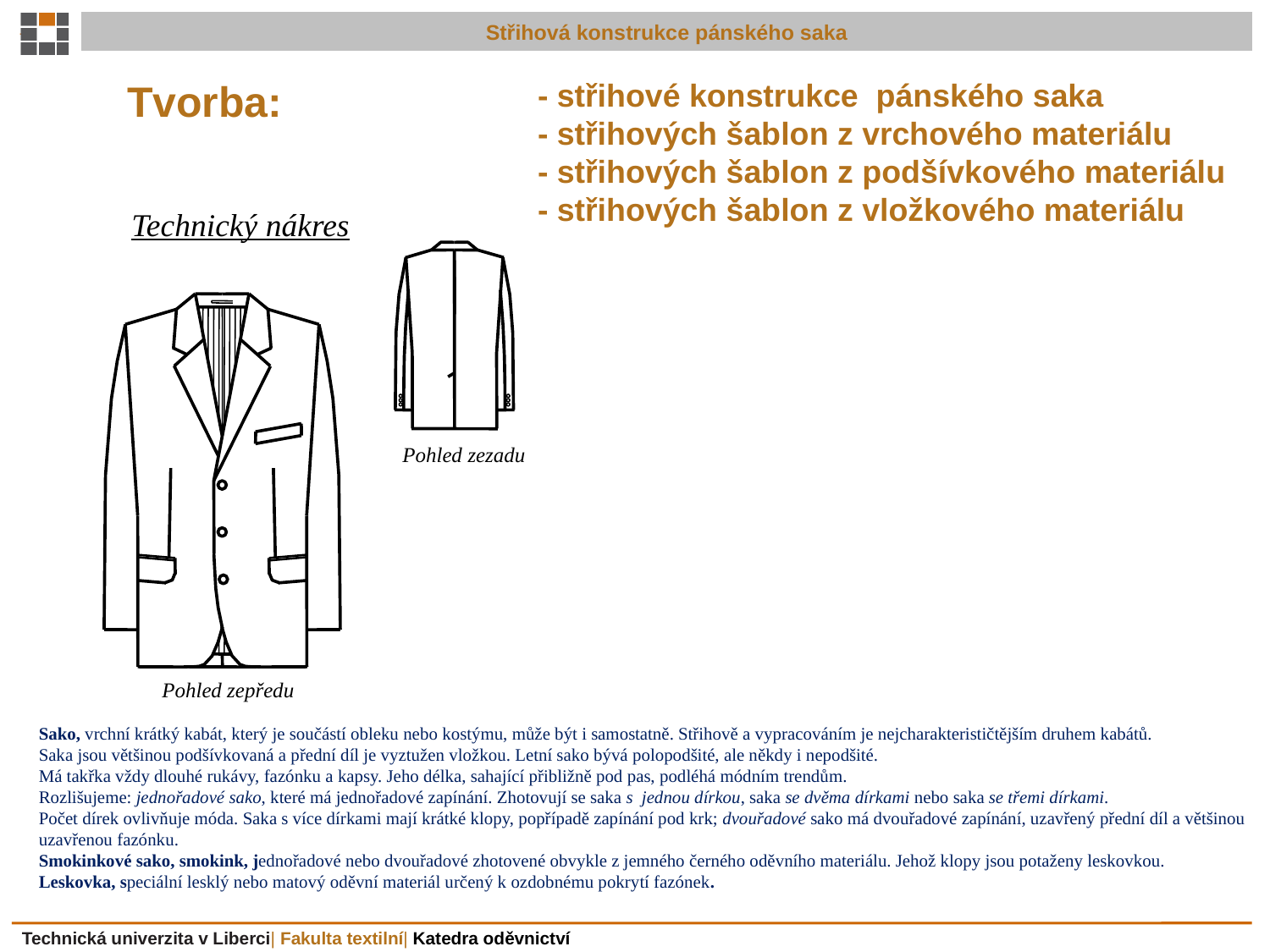

Tvorba:

- střihové konstrukce  pánského saka
- střihových šablon z vrchového materiálu
- střihových šablon z podšívkového materiálu
- střihových šablon z vložkového materiálu

Technický nákres

Pohled zezadu
Pohled zepředu
Sako, vrchní krátký kabát, který je součástí obleku nebo kostýmu, může být i samostatně. Střihově a vypracováním je nejcharakterističtějším druhem kabátů.
Saka jsou většinou podšívkovaná a přední díl je vyztužen vložkou. Letní sako bývá polopodšité, ale někdy i nepodšité.
Má takřka vždy dlouhé rukávy, fazónku a kapsy. Jeho délka, sahající přibližně pod pas, podléhá módním trendům.
Rozlišujeme: jednořadové sako, které má jednořadové zapínání. Zhotovují se saka s  jednou dírkou, saka se dvěma dírkami nebo saka se třemi dírkami.
Počet dírek ovlivňuje móda. Saka s více dírkami mají krátké klopy, popřípadě zapínání pod krk; dvouřadové sako má dvouřadové zapínání, uzavřený přední díl a většinou uzavřenou fazónku.
Smokinkové sako, smokink, jednořadové nebo dvouřadové zhotovené obvykle z jemného černého oděvního materiálu. Jehož klopy jsou potaženy leskovkou.
Leskovka, speciální lesklý nebo matový oděvní materiál určený k ozdobnému pokrytí fazónek.